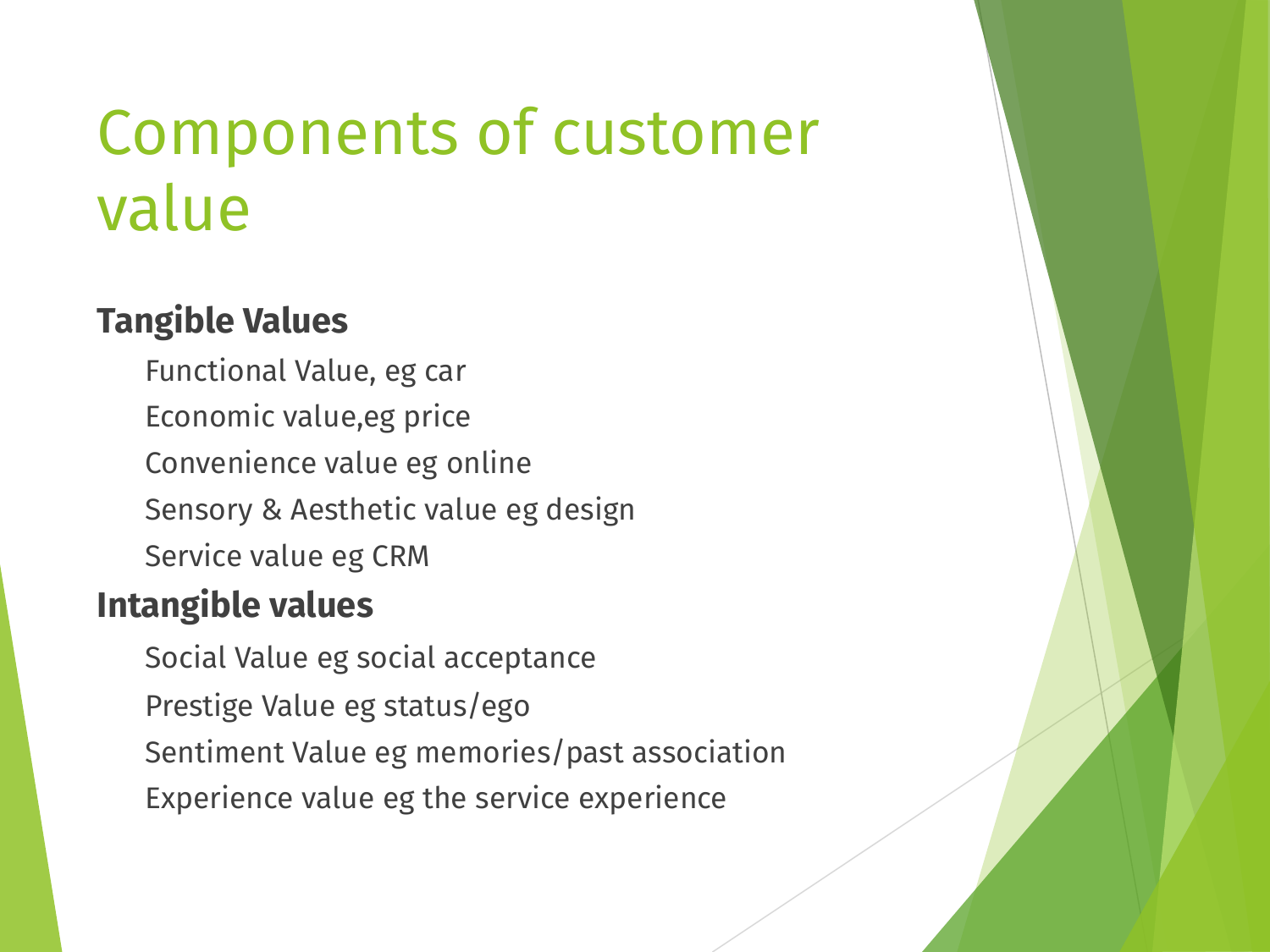

# Components of customer value
Tangible Values
	Functional Value, eg car
	Economic value,eg price
	Convenience value eg online
	Sensory & Aesthetic value eg design
	Service value eg CRM
Intangible values
	Social Value eg social acceptance
	Prestige Value eg status/ego
	Sentiment Value eg memories/past association
	Experience value eg the service experience